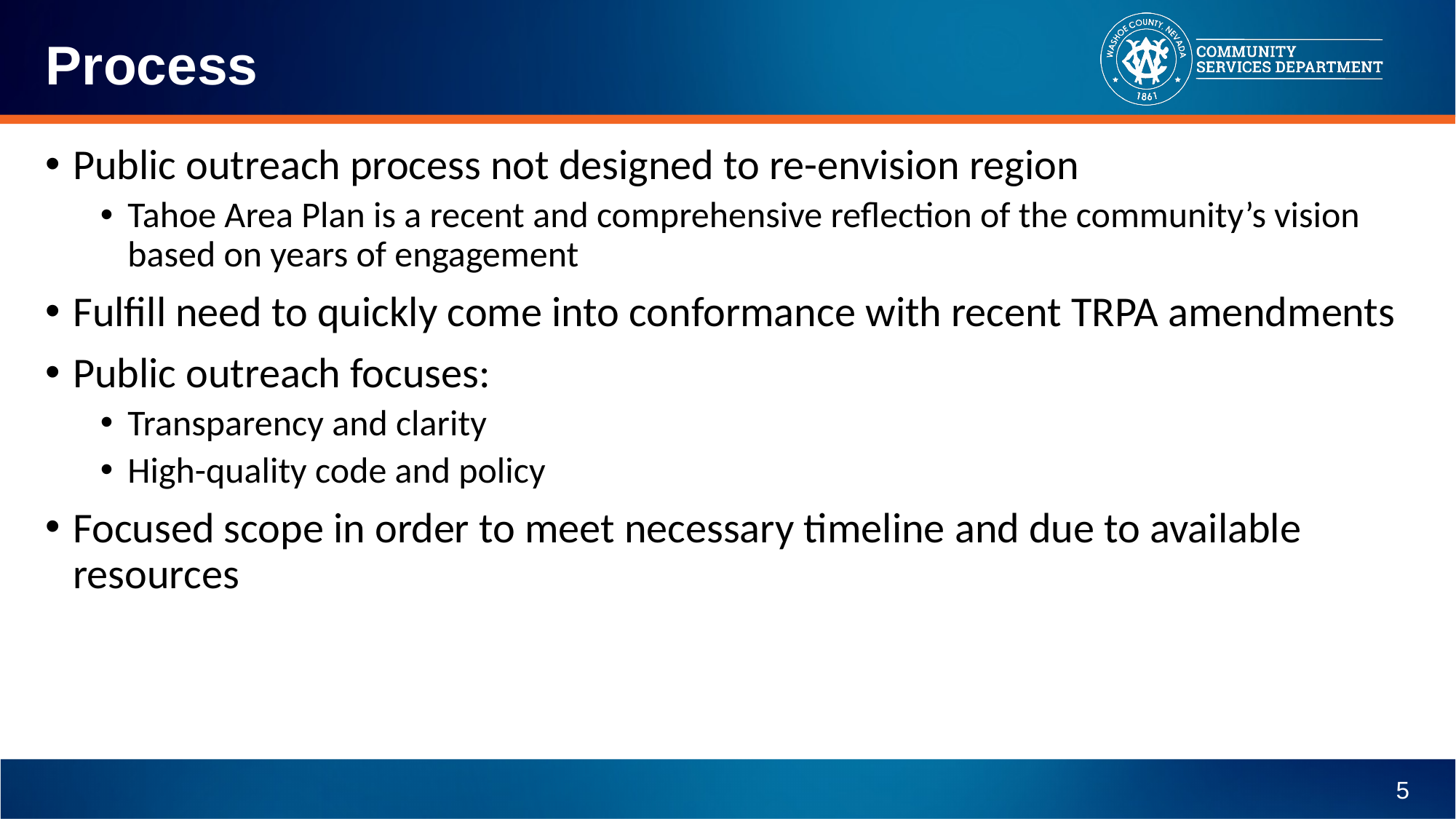

# Process
Public outreach process not designed to re-envision region
Tahoe Area Plan is a recent and comprehensive reflection of the community’s vision based on years of engagement
Fulfill need to quickly come into conformance with recent TRPA amendments
Public outreach focuses:
Transparency and clarity
High-quality code and policy
Focused scope in order to meet necessary timeline and due to available resources
5